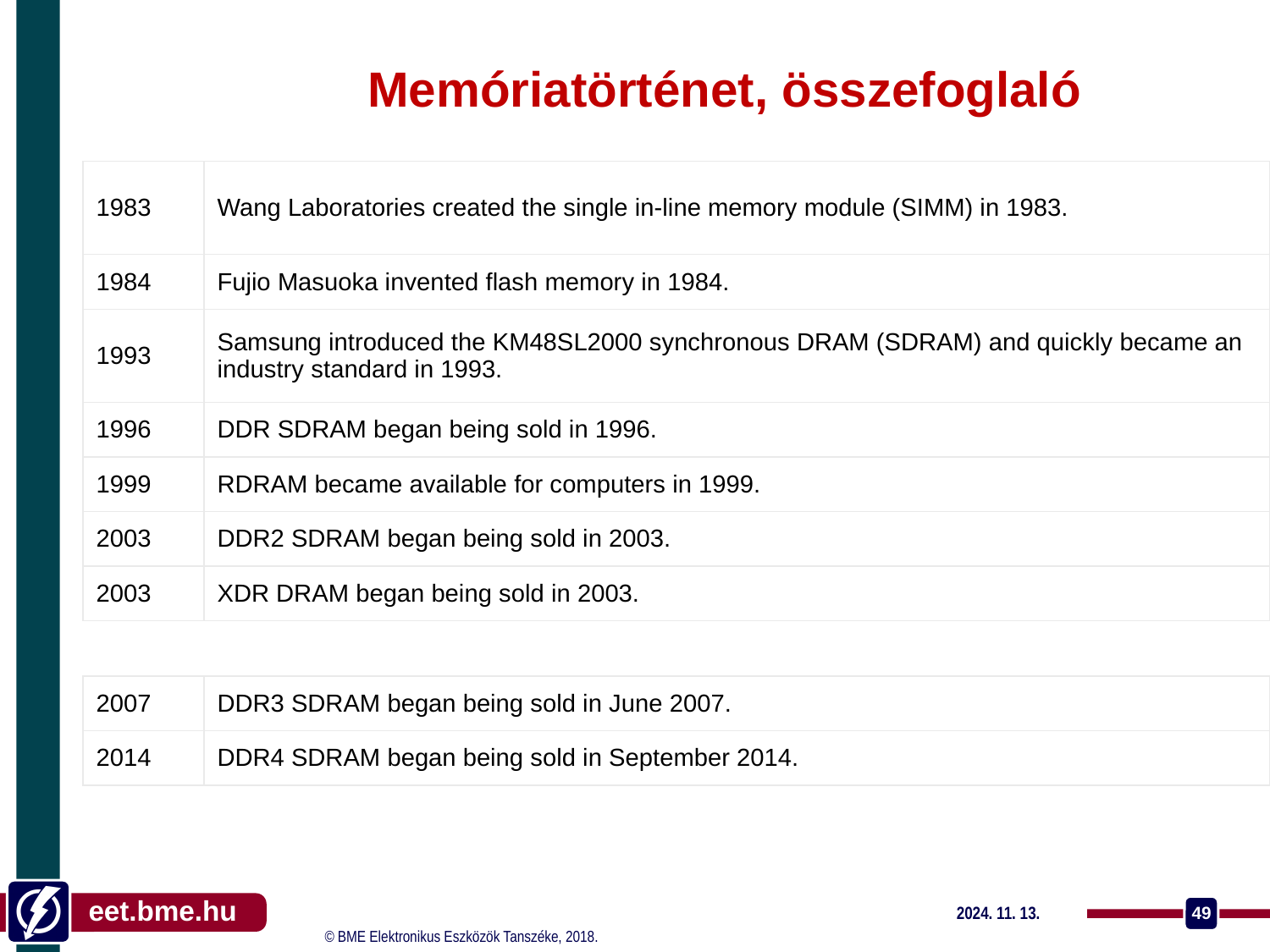

Memóriatörténet, összefoglaló
| 1983 | Wang Laboratories created the single in-line memory module (SIMM) in 1983. |
| --- | --- |
| 1984 | Fujio Masuoka invented flash memory in 1984. |
| 1993 | Samsung introduced the KM48SL2000 synchronous DRAM (SDRAM) and quickly became an industry standard in 1993. |
| 1996 | DDR SDRAM began being sold in 1996. |
| 1999 | RDRAM became available for computers in 1999. |
| 2003 | DDR2 SDRAM began being sold in 2003. |
| 2003 | XDR DRAM began being sold in 2003. |
| 2007 | DDR3 SDRAM began being sold in June 2007. |
| --- | --- |
| 2014 | DDR4 SDRAM began being sold in September 2014. |
2024. 11. 13.
49